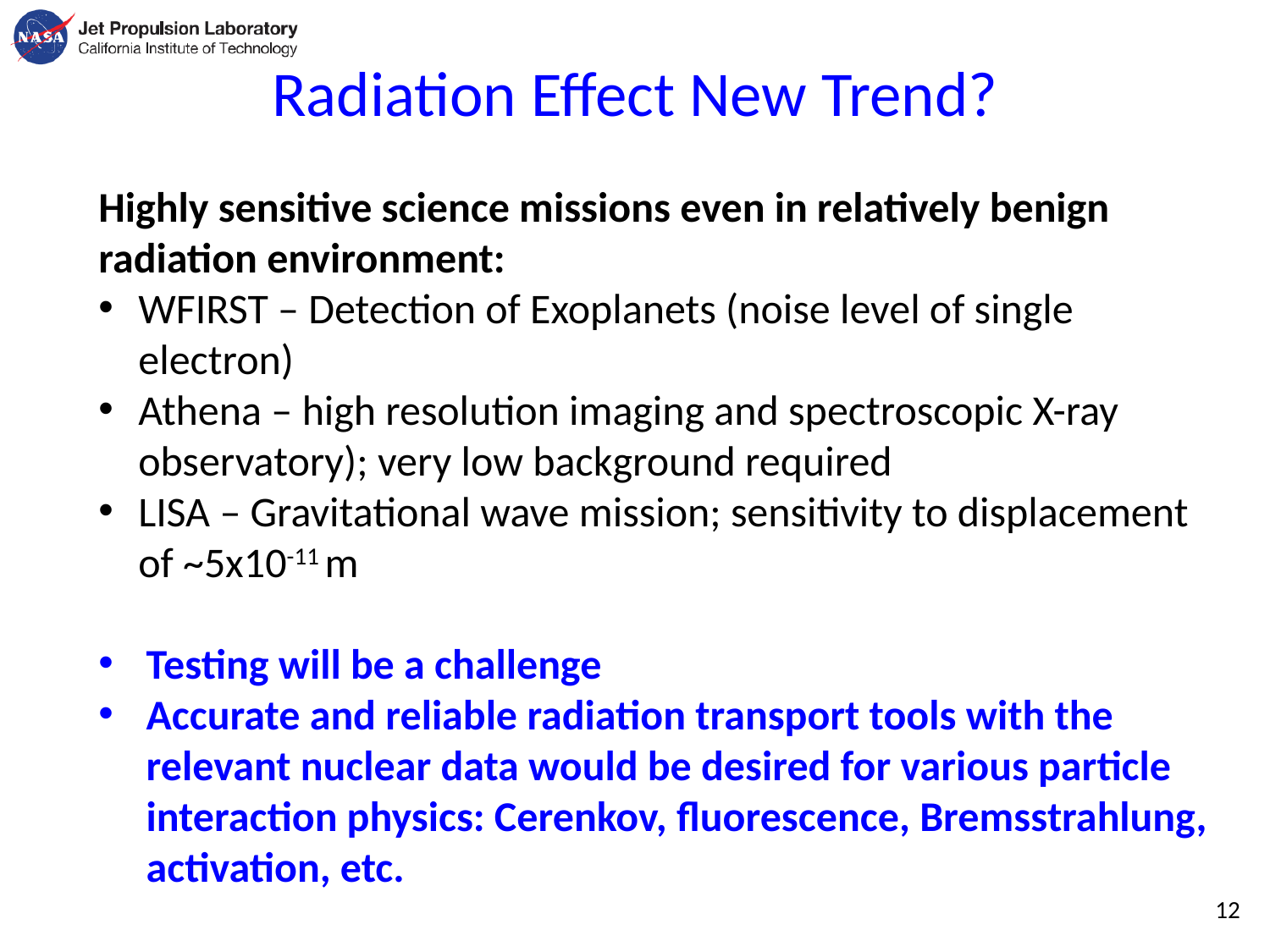

# Radiation Effect New Trend?
Highly sensitive science missions even in relatively benign radiation environment:
WFIRST – Detection of Exoplanets (noise level of single electron)
Athena – high resolution imaging and spectroscopic X-ray observatory); very low background required
LISA – Gravitational wave mission; sensitivity to displacement of ~5x10-11 m

Testing will be a challenge
Accurate and reliable radiation transport tools with the relevant nuclear data would be desired for various particle interaction physics: Cerenkov, fluorescence, Bremsstrahlung, activation, etc.